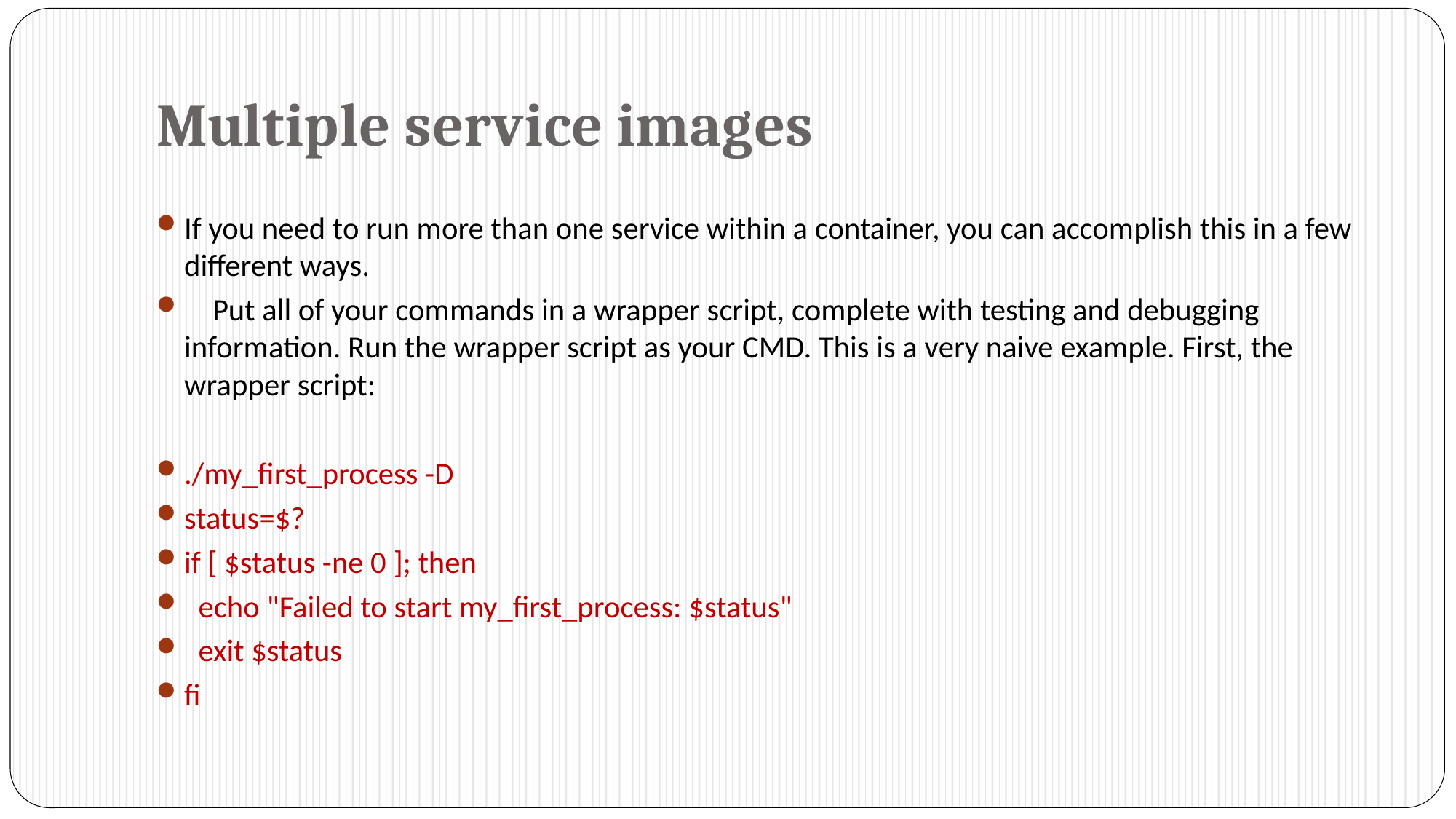

# Multiple service images
If you need to run more than one service within a container, you can accomplish this in a few different ways.
    Put all of your commands in a wrapper script, complete with testing and debugging information. Run the wrapper script as your CMD. This is a very naive example. First, the wrapper script:

./my_first_process -D
status=$?
if [ $status -ne 0 ]; then
  echo "Failed to start my_first_process: $status"
  exit $status
fi